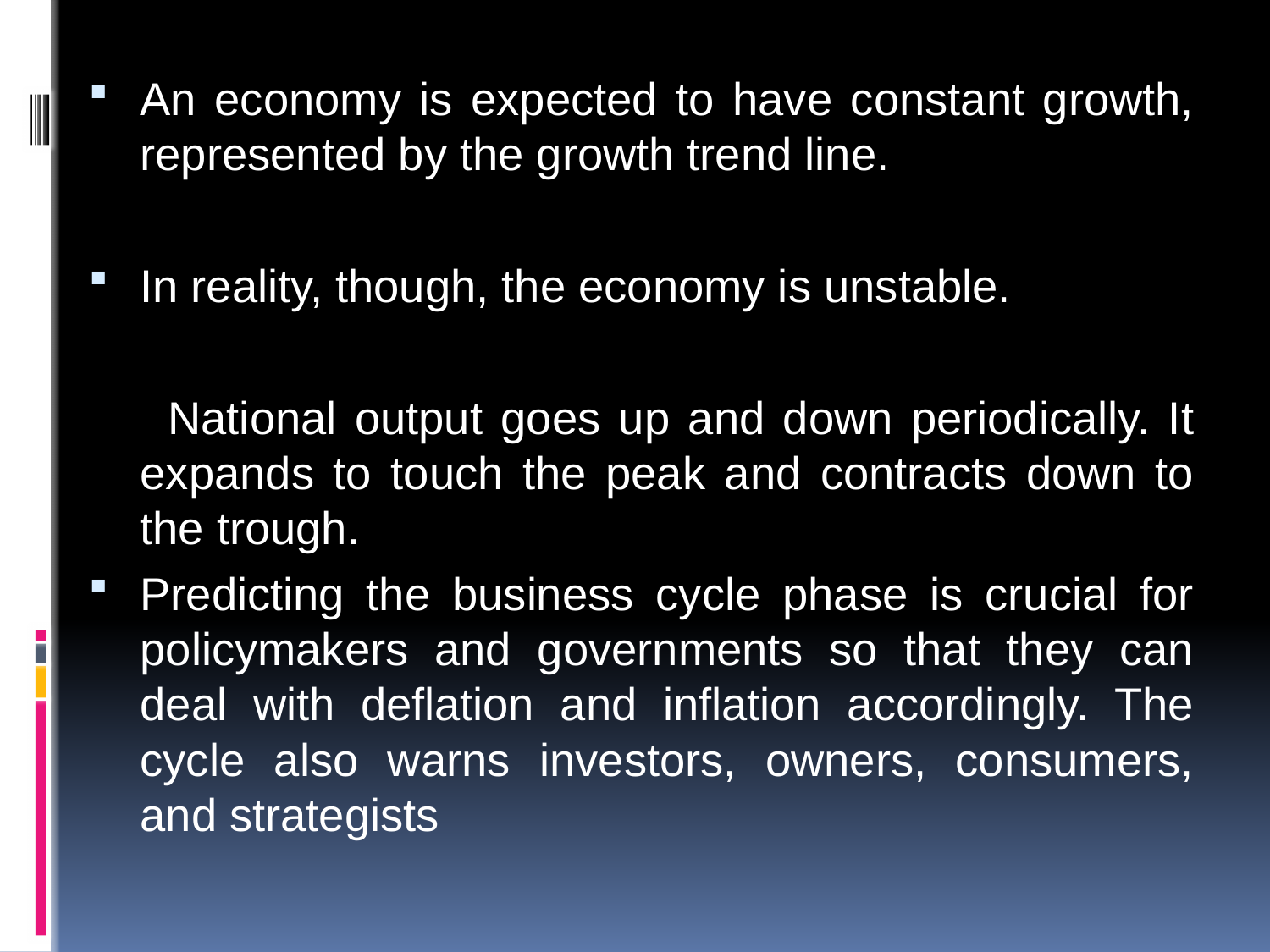

An economy is expected to have constant growth, represented by the growth trend line.

In reality, though, the economy is unstable.

    National output goes up and down periodically. It expands to touch the peak and contracts down to the trough.
Predicting the business cycle phase is crucial for policymakers and governments so that they can deal with deflation and inflation accordingly. The cycle also warns investors, owners, consumers, and strategists